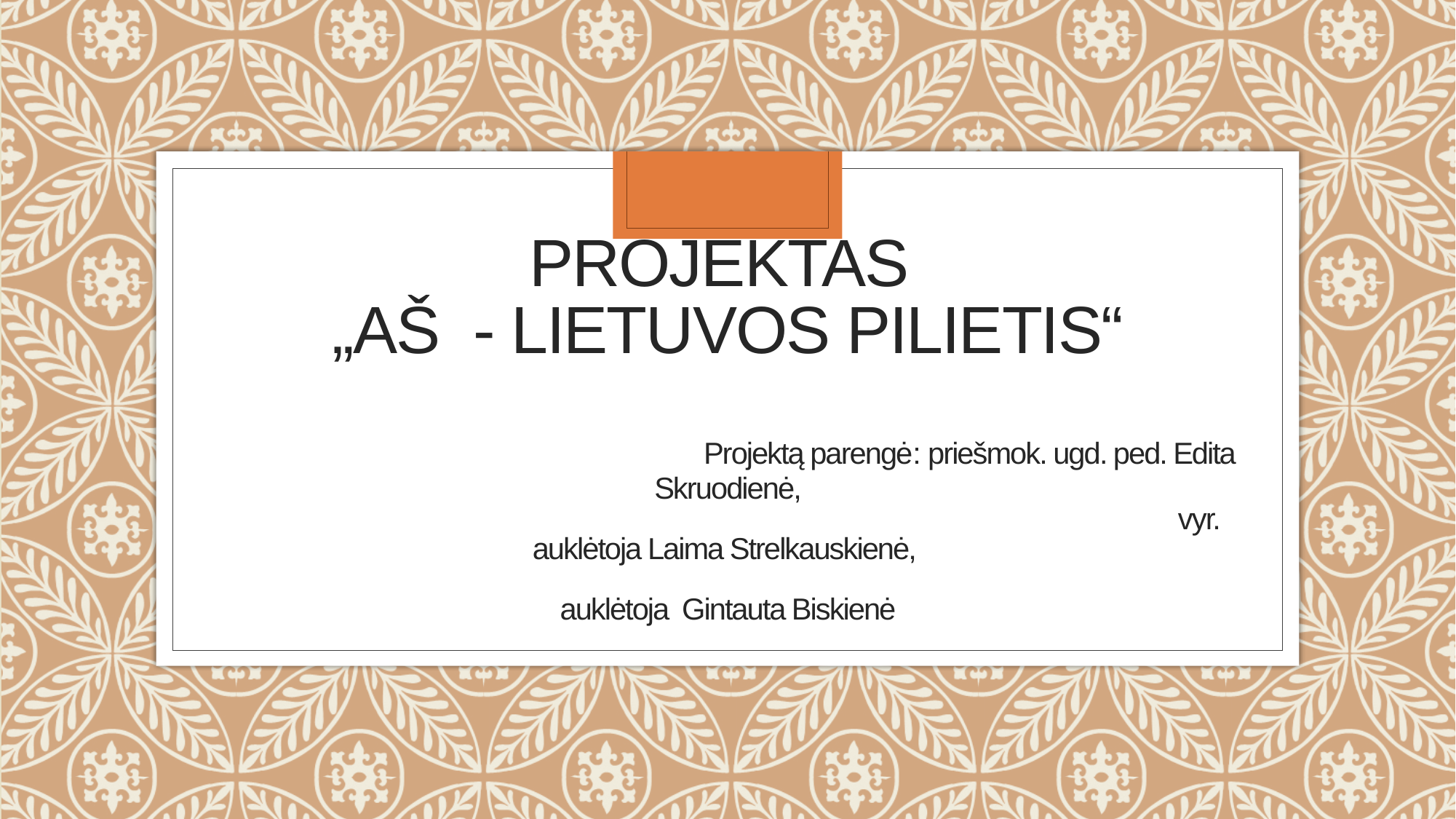

# PROJEKTAS „AŠ  - LIETUVOS PILIETIS“ Projektą parengė: priešmok. ugd. ped. Edita Skruodienė, vyr.  auklėtoja Laima Strelkauskienė, auklėtoja  Gintauta Biskienė